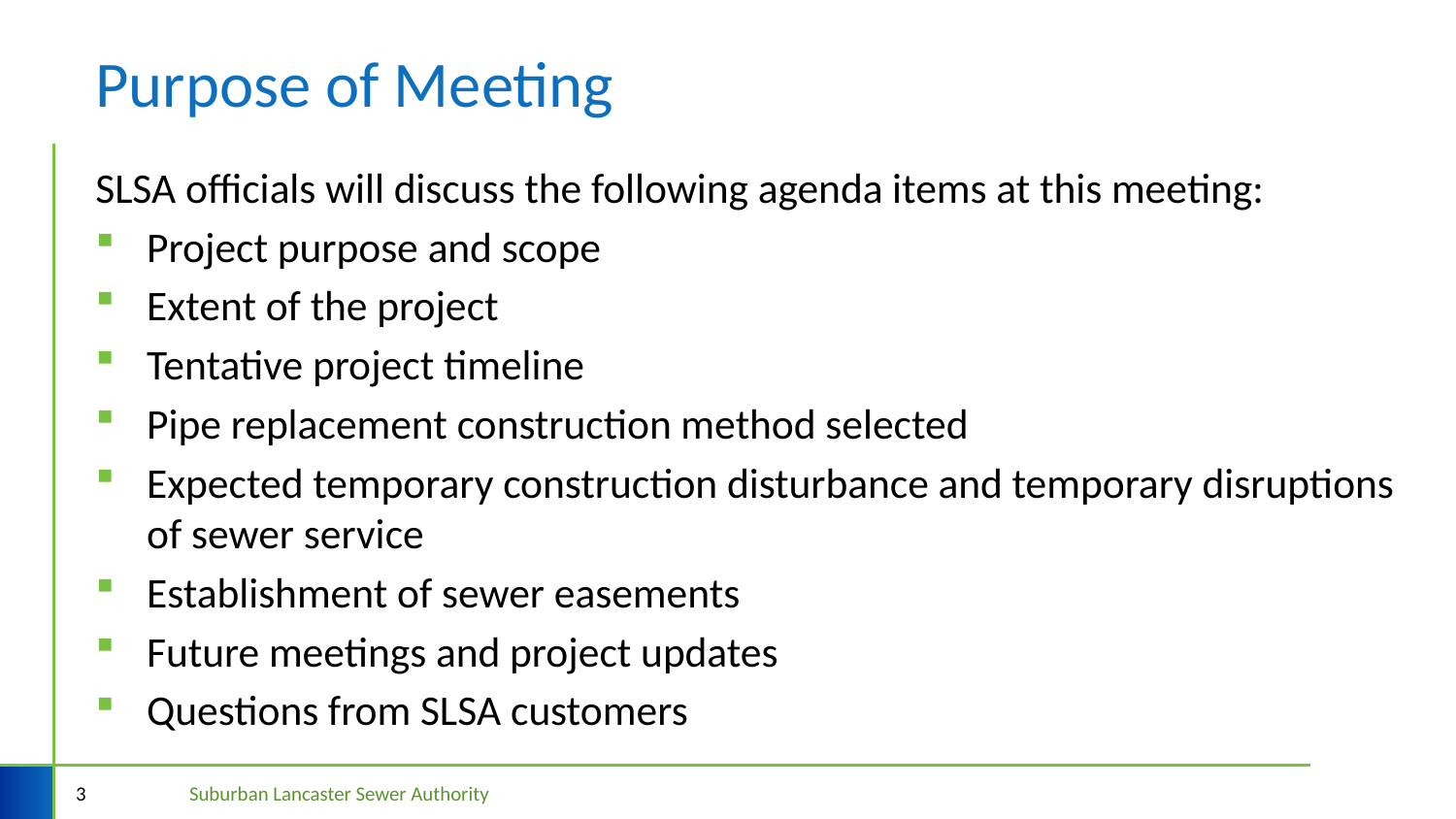

# Purpose of Meeting
SLSA officials will discuss the following agenda items at this meeting:
Project purpose and scope
Extent of the project
Tentative project timeline
Pipe replacement construction method selected
Expected temporary construction disturbance and temporary disruptions of sewer service
Establishment of sewer easements
Future meetings and project updates
Questions from SLSA customers
Suburban Lancaster Sewer Authority
3